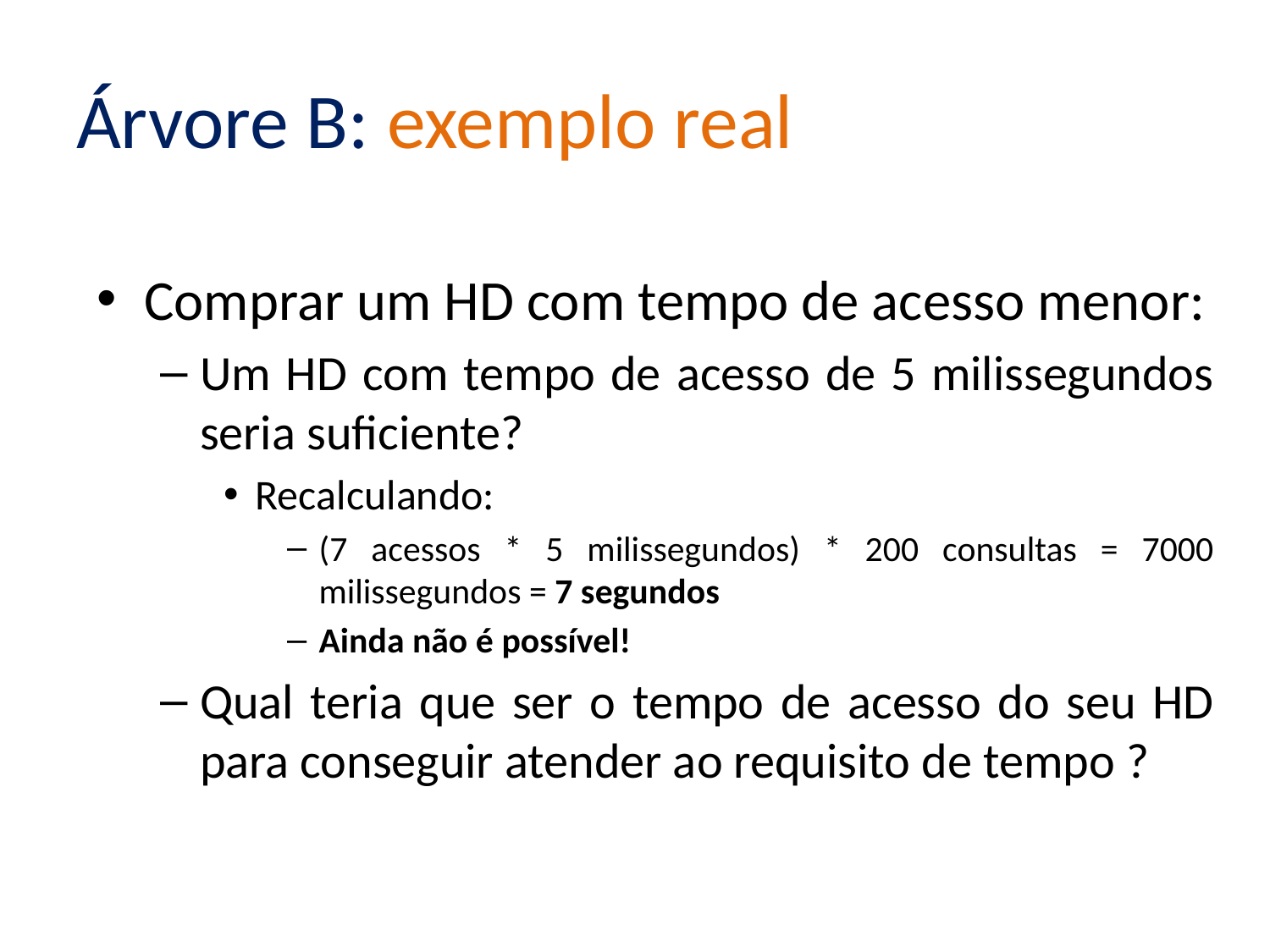

# Árvore B: exemplo real

Comprar um HD com tempo de acesso menor:
Um HD com tempo de acesso de 5 milissegundos seria suficiente?
Recalculando:
(7 acessos * 5 milissegundos) * 200 consultas = 7000 milissegundos = 7 segundos
Ainda não é possível!
Qual teria que ser o tempo de acesso do seu HD para conseguir atender ao requisito de tempo ?